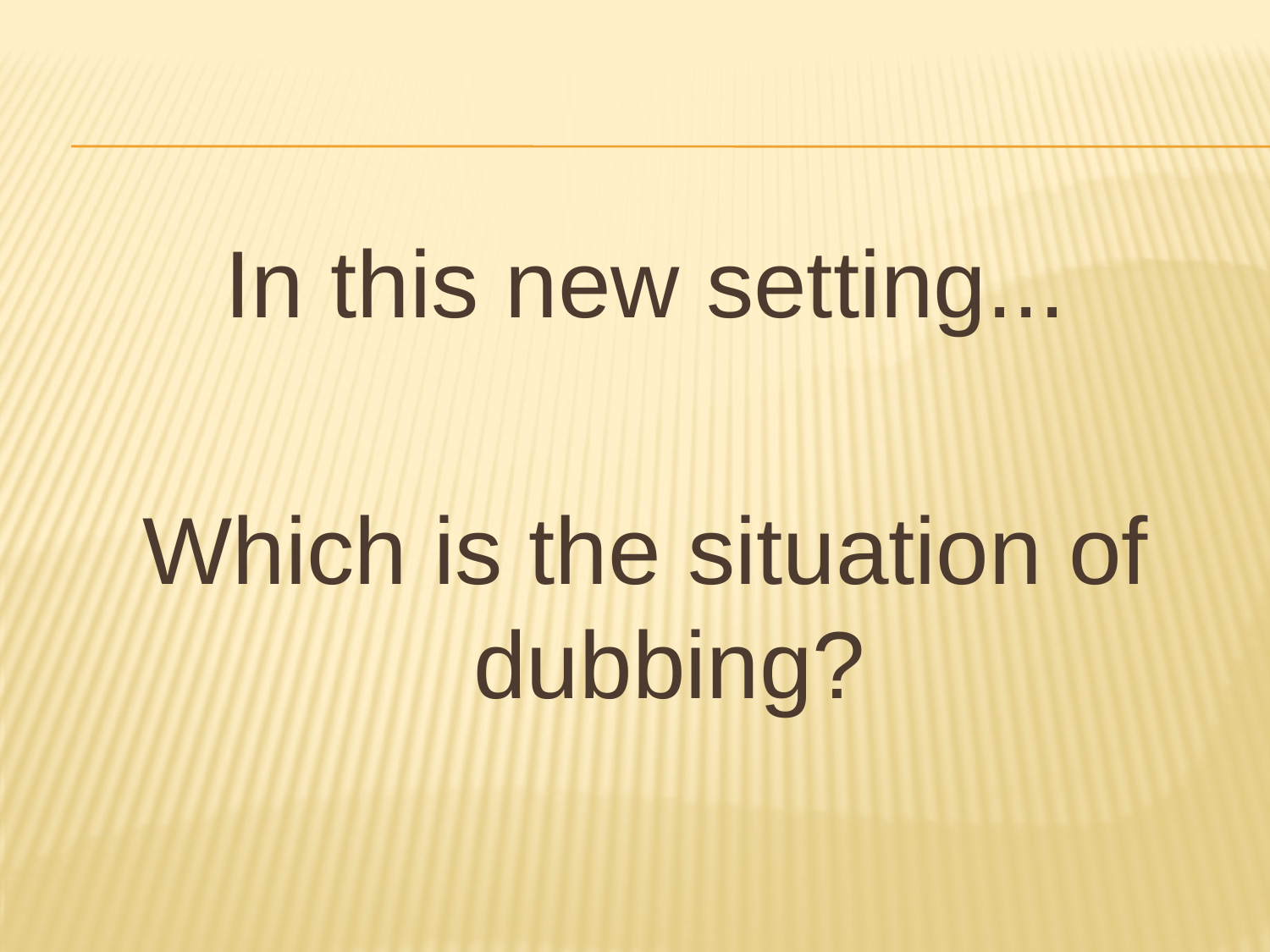

#
In this new setting...

Which is the situation of dubbing?